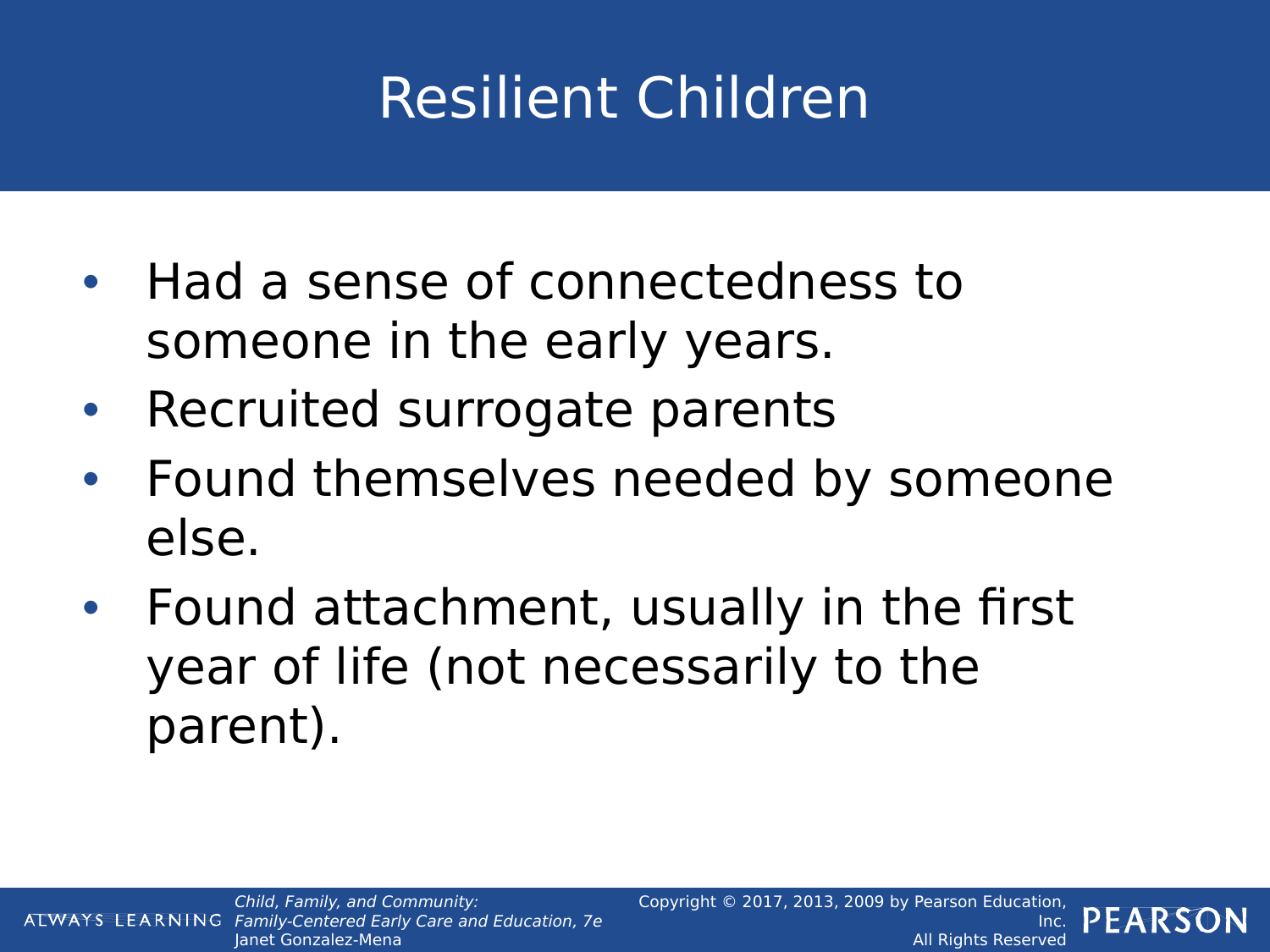

# Resilient Children
Had a sense of connectedness to someone in the early years.
Recruited surrogate parents
Found themselves needed by someone else.
Found attachment, usually in the first year of life (not necessarily to the parent).